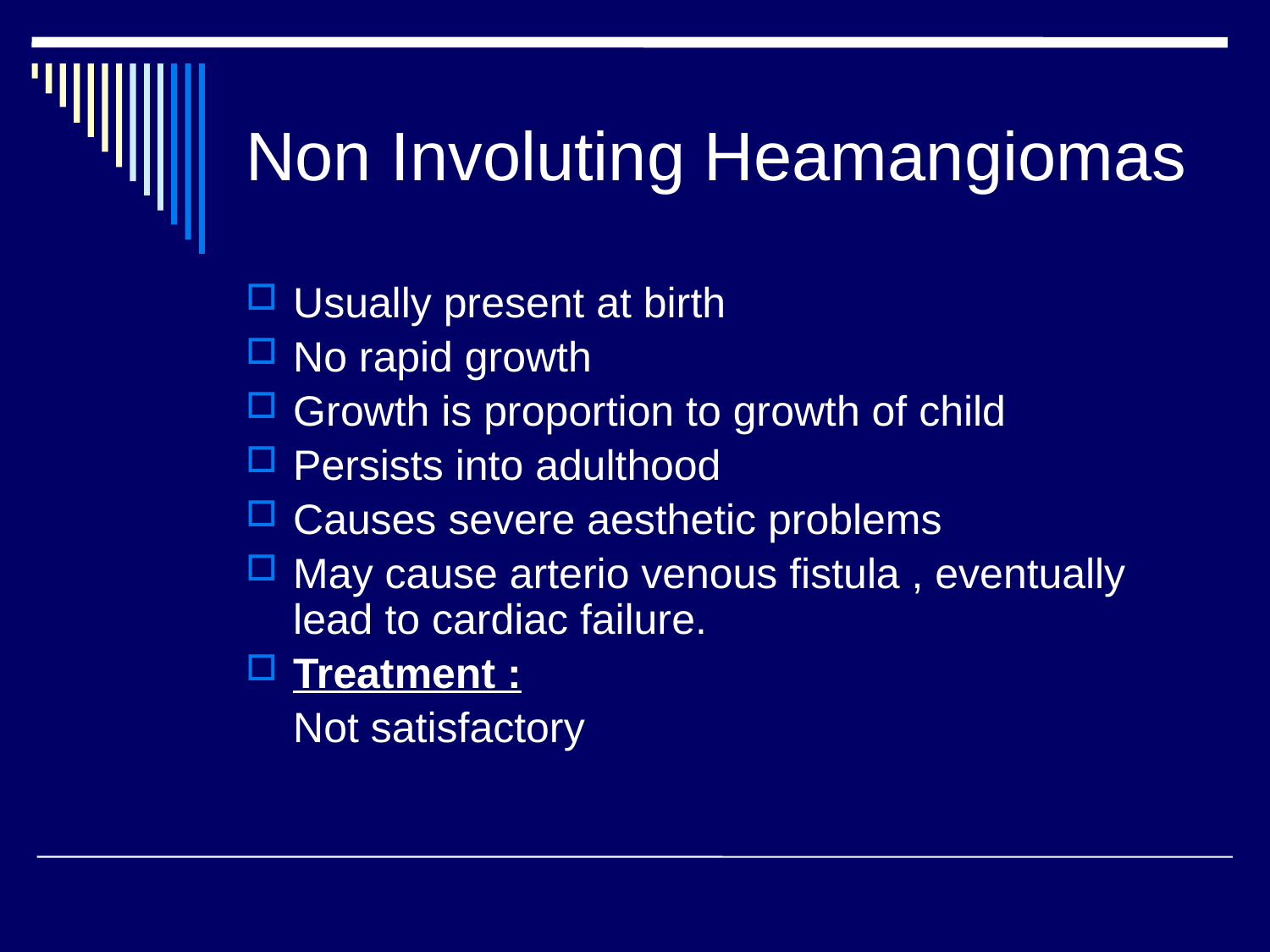

# Non Involuting Heamangiomas
Usually present at birth
No rapid growth
Growth is proportion to growth of child
Persists into adulthood
Causes severe aesthetic problems
May cause arterio venous fistula , eventually lead to cardiac failure.
Treatment :
	Not satisfactory